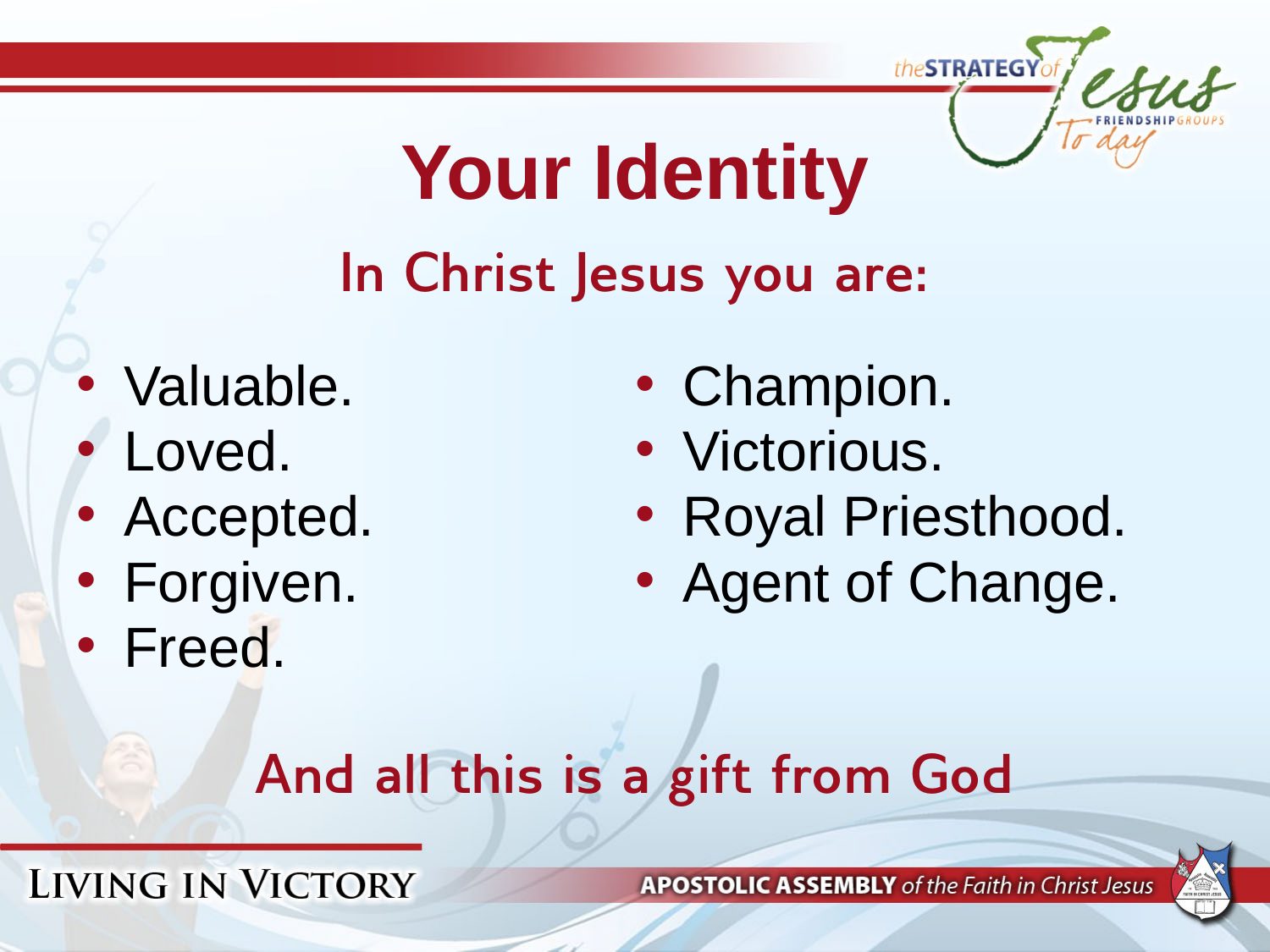

# Your Identity
In Christ Jesus you are:

Valuable.
Loved.
Accepted.
Forgiven.
Freed.
Champion.
Victorious.
Royal Priesthood.
Agent of Change.
And all this is a gift from God